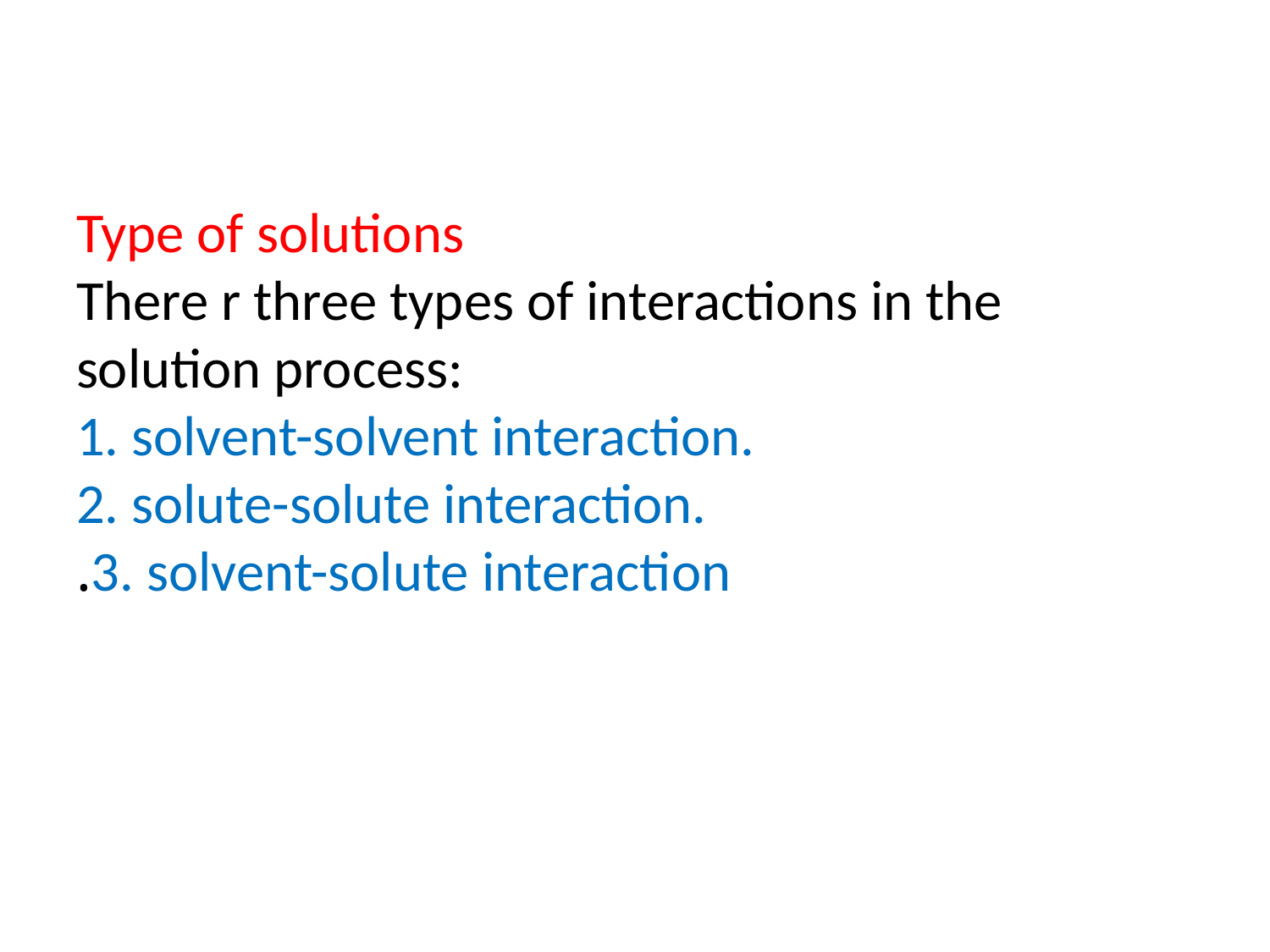

# Type of solutions There r three types of interactions in the solution process: 1. solvent-solvent interaction. 2. solute-solute interaction. 3. solvent-solute interaction.